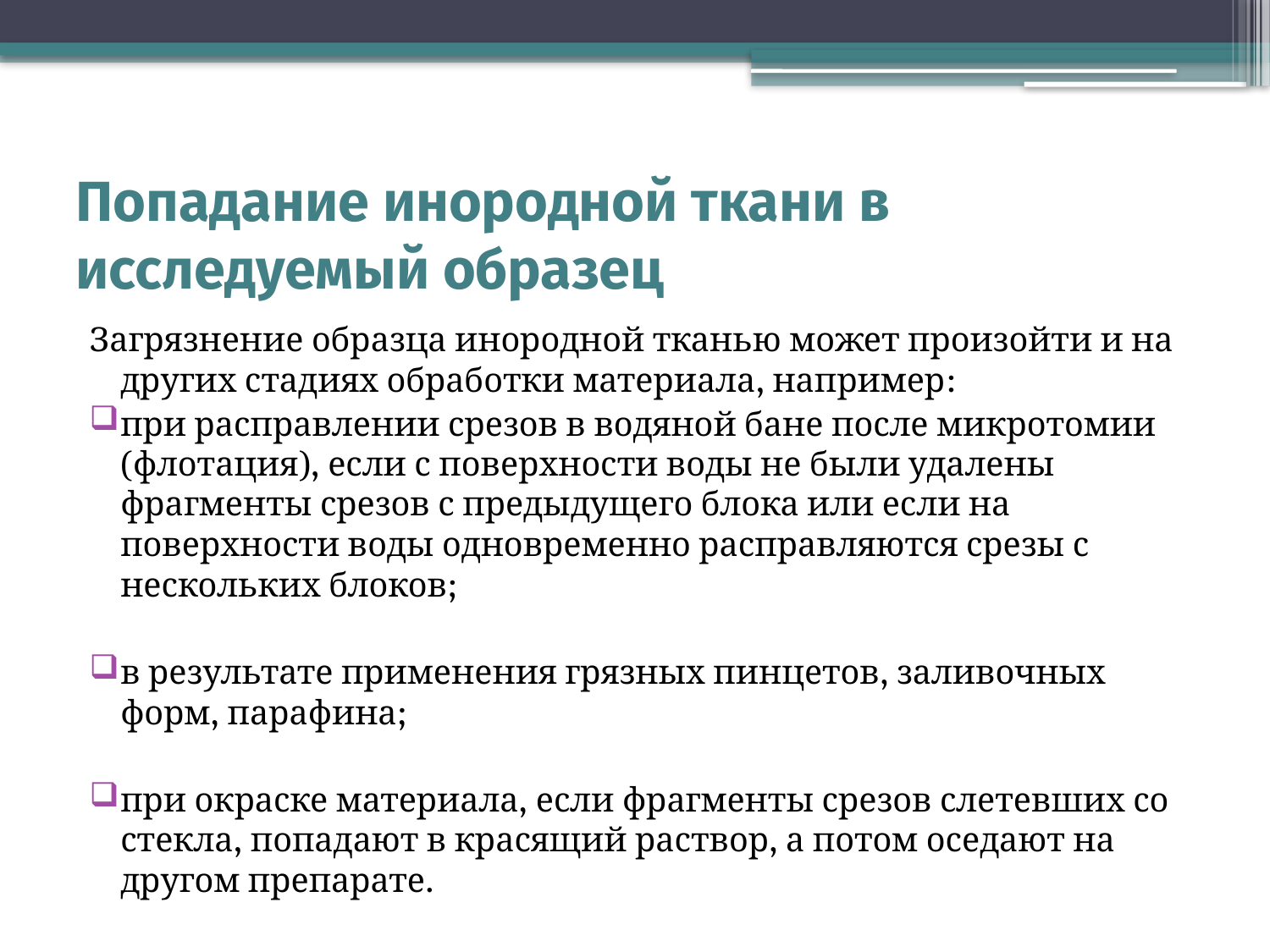

# Попадание инородной ткани в исследуемый образец
Загрязнение образца инородной тканью может произойти и на других стадиях обработки материала, например:
при расправлении срезов в водяной бане после микротомии (флотация), если с поверхности воды не были удалены фрагменты срезов с предыдущего блока или если на поверхности воды одновременно расправляются срезы с нескольких блоков;

в результате применения грязных пинцетов, заливочных форм, парафина;

при окраске материала, если фрагменты срезов слетевших со стекла, попадают в красящий раствор, а потом оседают на другом препарате.